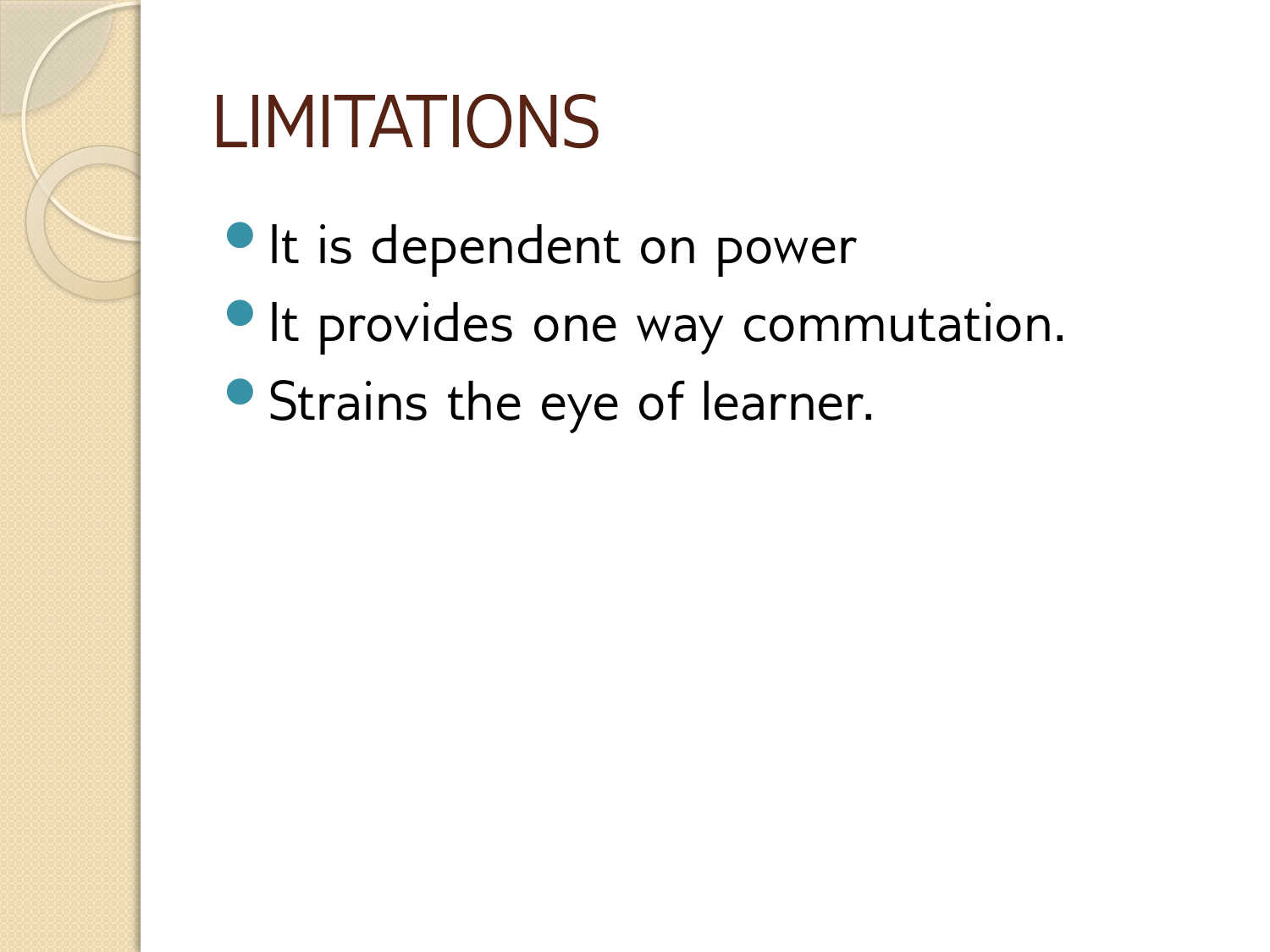

# LIMITATIONS
It is dependent on power
It provides one way commutation.
Strains the eye of learner.